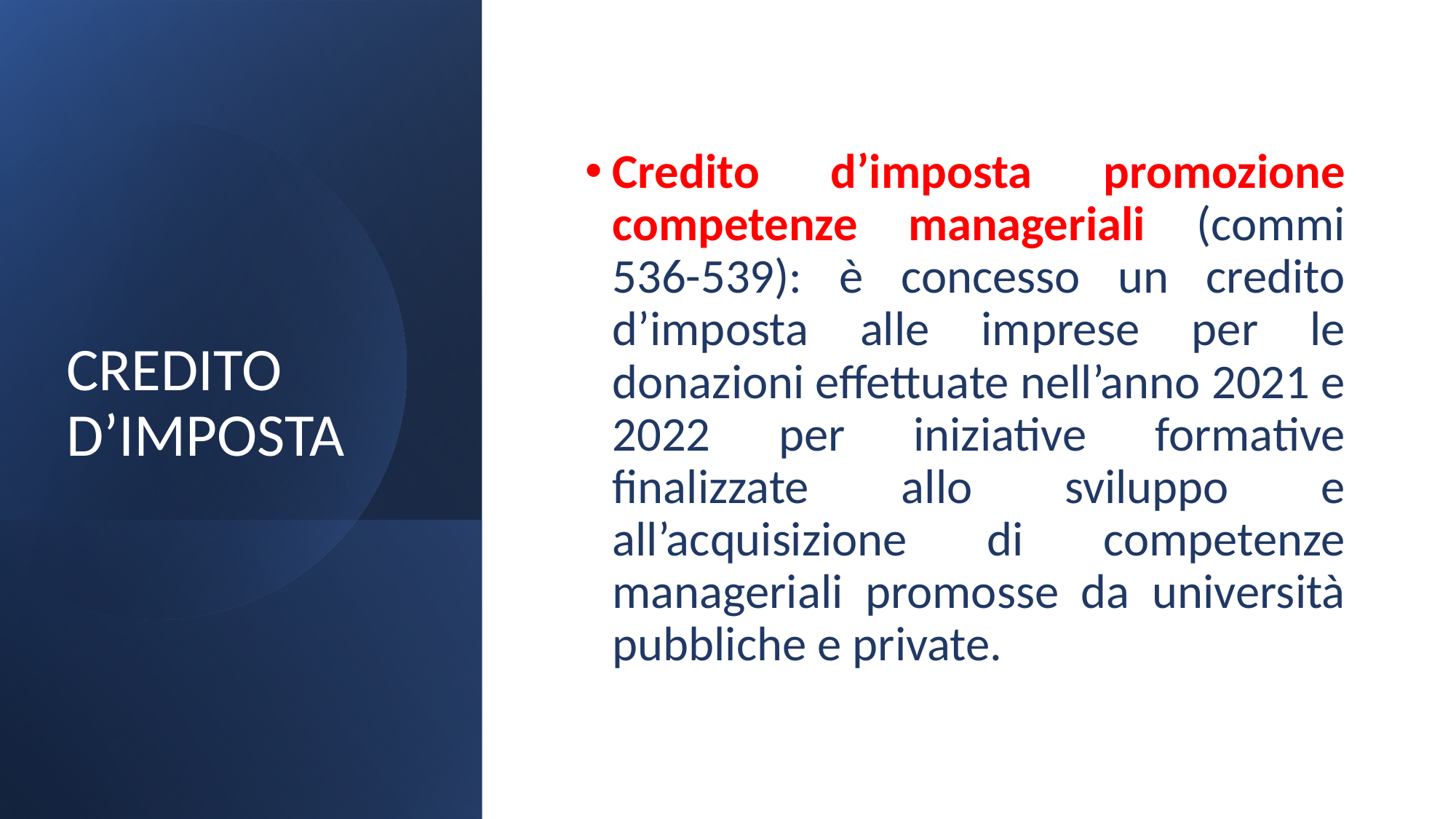

# CREDITO D’IMPOSTA
Credito d’imposta promozione competenze manageriali (commi 536-539): è concesso un credito d’imposta alle imprese per le donazioni effettuate nell’anno 2021 e 2022 per iniziative formative finalizzate allo sviluppo e all’acquisizione di competenze manageriali promosse da università pubbliche e private.